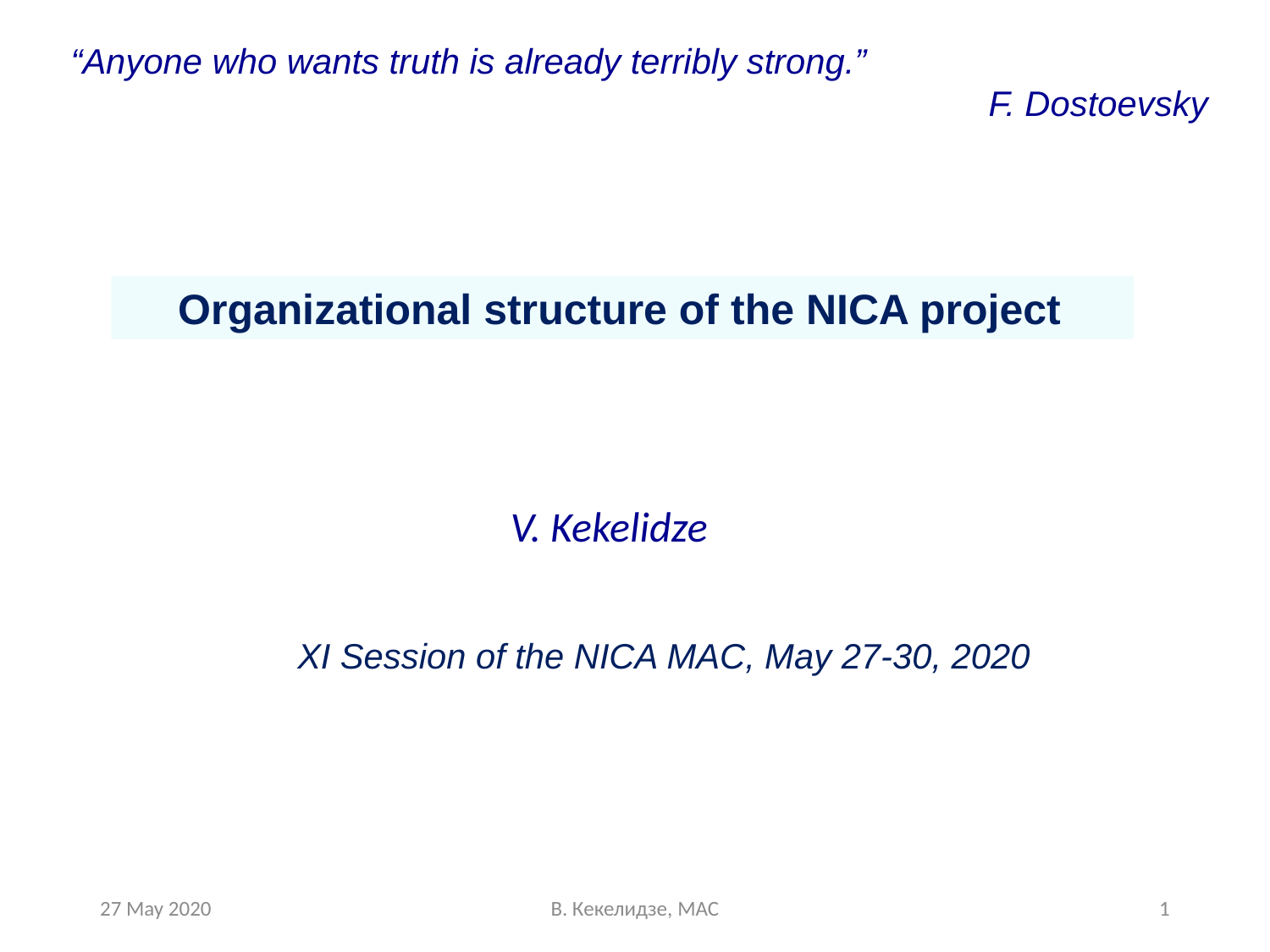

“Anyone who wants truth is already terribly strong.”
F. Dostoevsky
Organizational structure of the NICA project
V. Kekelidze
XI Session of the NICA MAC, May 27-30, 2020
27 May 2020
В. Кекелидзе, MAC
1